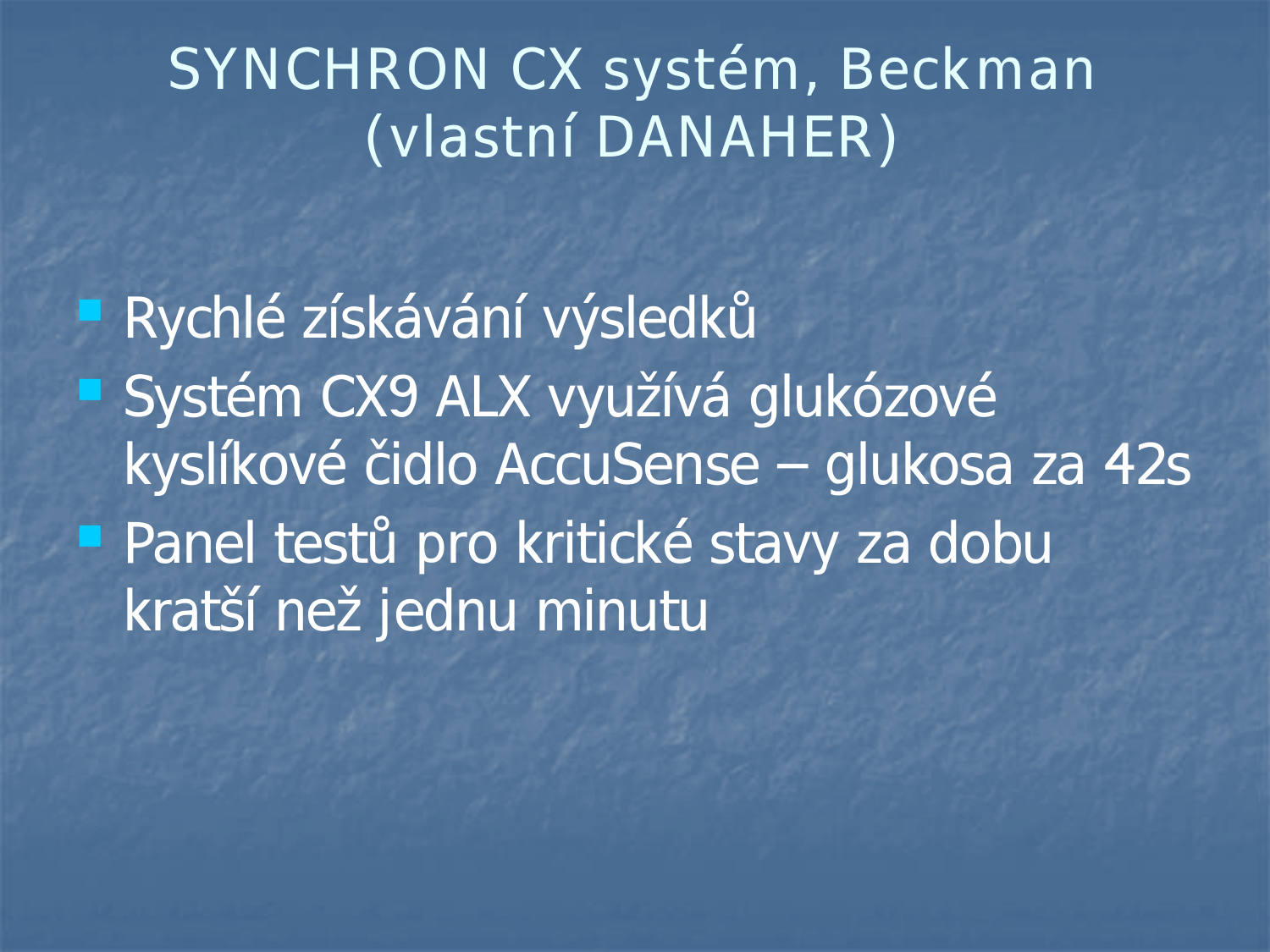

# SYNCHRON CX systém, Beckman (vlastní DANAHER)
Rychlé získávání výsledků
Systém CX9 ALX využívá glukózové kyslíkové čidlo AccuSense – glukosa za 42s
Panel testů pro kritické stavy za dobu kratší než jednu minutu